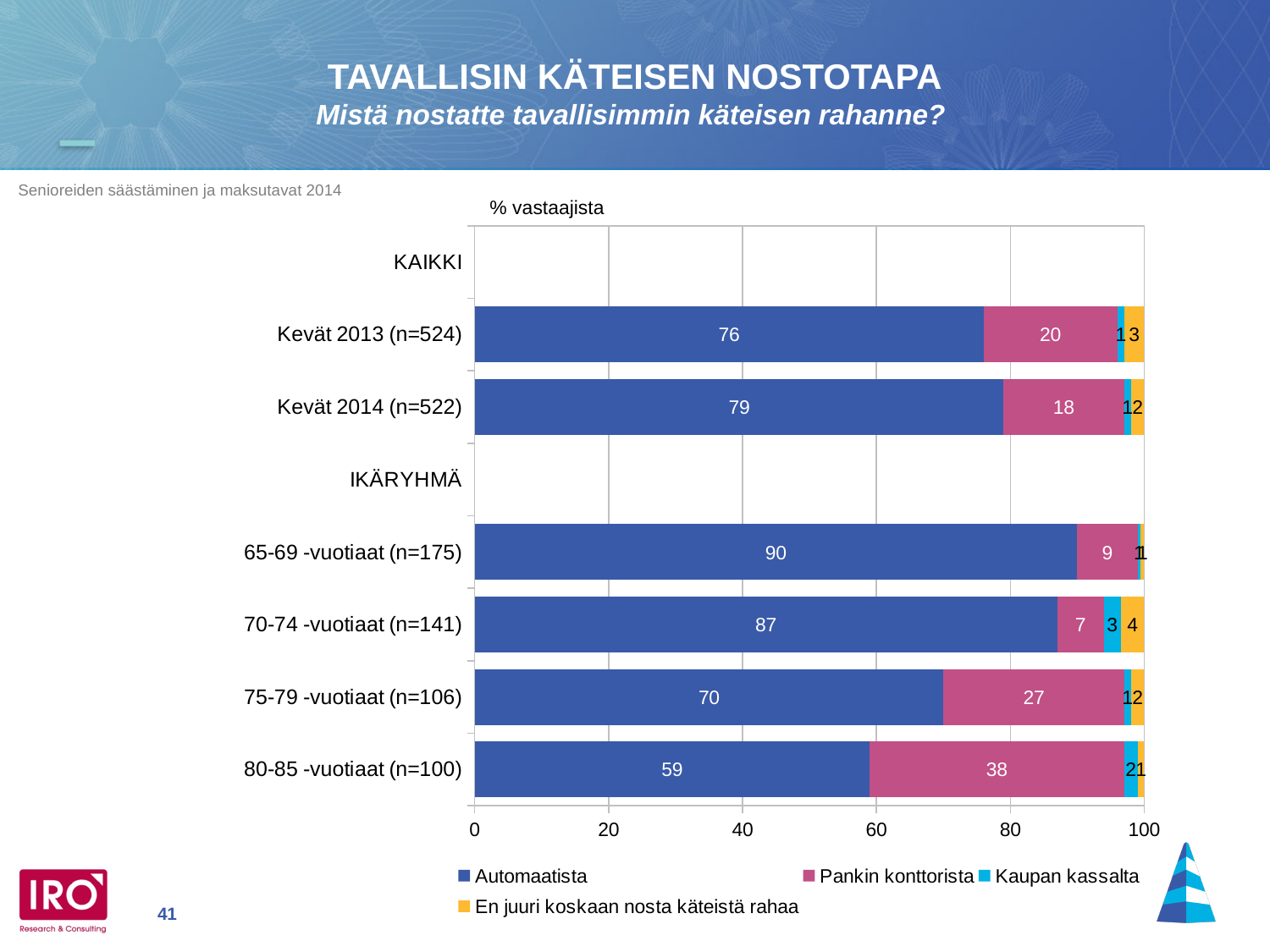

TAVALLISIN KÄTEISEN NOSTOTAPA
Mistä nostatte tavallisimmin käteisen rahanne?
% vastaajista

### Chart

| Category | Automaatista | Pankin konttorista | Kaupan kassalta | En juuri koskaan nosta käteistä rahaa |
|---|---|---|---|---|
| KAIKKI | None | None | None | None |
| Kevät 2013 (n=524) | 76.0 | 20.0 | 1.0 | 3.0 |
| Kevät 2014 (n=522) | 79.0 | 18.0 | 1.0 | 2.0 |
| IKÄRYHMÄ | None | None | None | None |
| 65-69 -vuotiaat (n=175) | 90.0 | 9.0 | 0.5 | 0.5 |
| 70-74 -vuotiaat (n=141) | 87.0 | 7.0 | 2.5 | 3.5 |
| 75-79 -vuotiaat (n=106) | 70.0 | 27.0 | 1.0 | 2.0 |
| 80-85 -vuotiaat (n=100) | 59.0 | 38.0 | 2.0 | 1.0 |